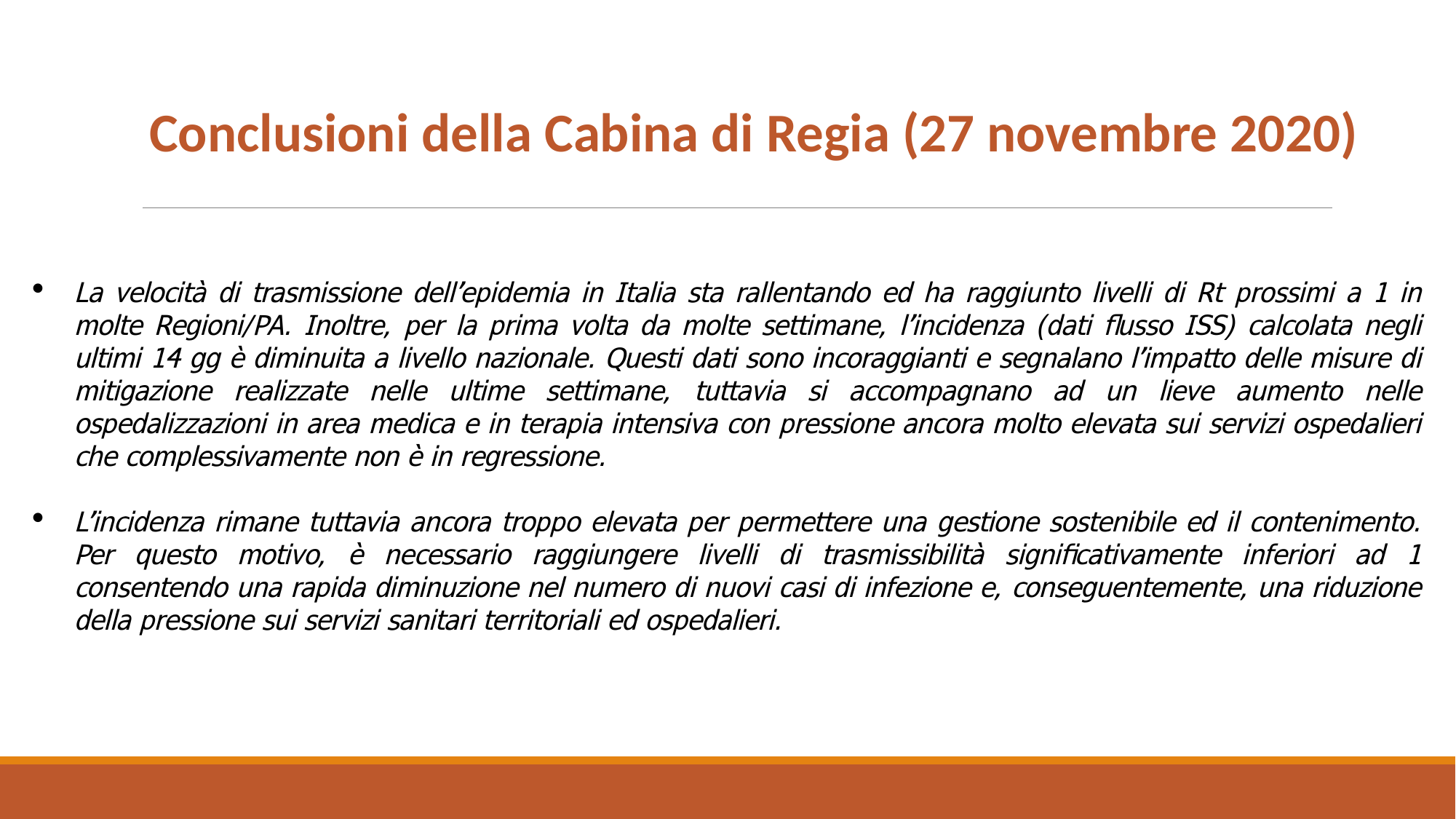

Conclusioni della Cabina di Regia (27 novembre 2020)
La velocità di trasmissione dell’epidemia in Italia sta rallentando ed ha raggiunto livelli di Rt prossimi a 1 in molte Regioni/PA. Inoltre, per la prima volta da molte settimane, l’incidenza (dati flusso ISS) calcolata negli ultimi 14 gg è diminuita a livello nazionale. Questi dati sono incoraggianti e segnalano l’impatto delle misure di mitigazione realizzate nelle ultime settimane, tuttavia si accompagnano ad un lieve aumento nelle ospedalizzazioni in area medica e in terapia intensiva con pressione ancora molto elevata sui servizi ospedalieri che complessivamente non è in regressione.

L’incidenza rimane tuttavia ancora troppo elevata per permettere una gestione sostenibile ed il contenimento. Per questo motivo, è necessario raggiungere livelli di trasmissibilità significativamente inferiori ad 1 consentendo una rapida diminuzione nel numero di nuovi casi di infezione e, conseguentemente, una riduzione della pressione sui servizi sanitari territoriali ed ospedalieri.